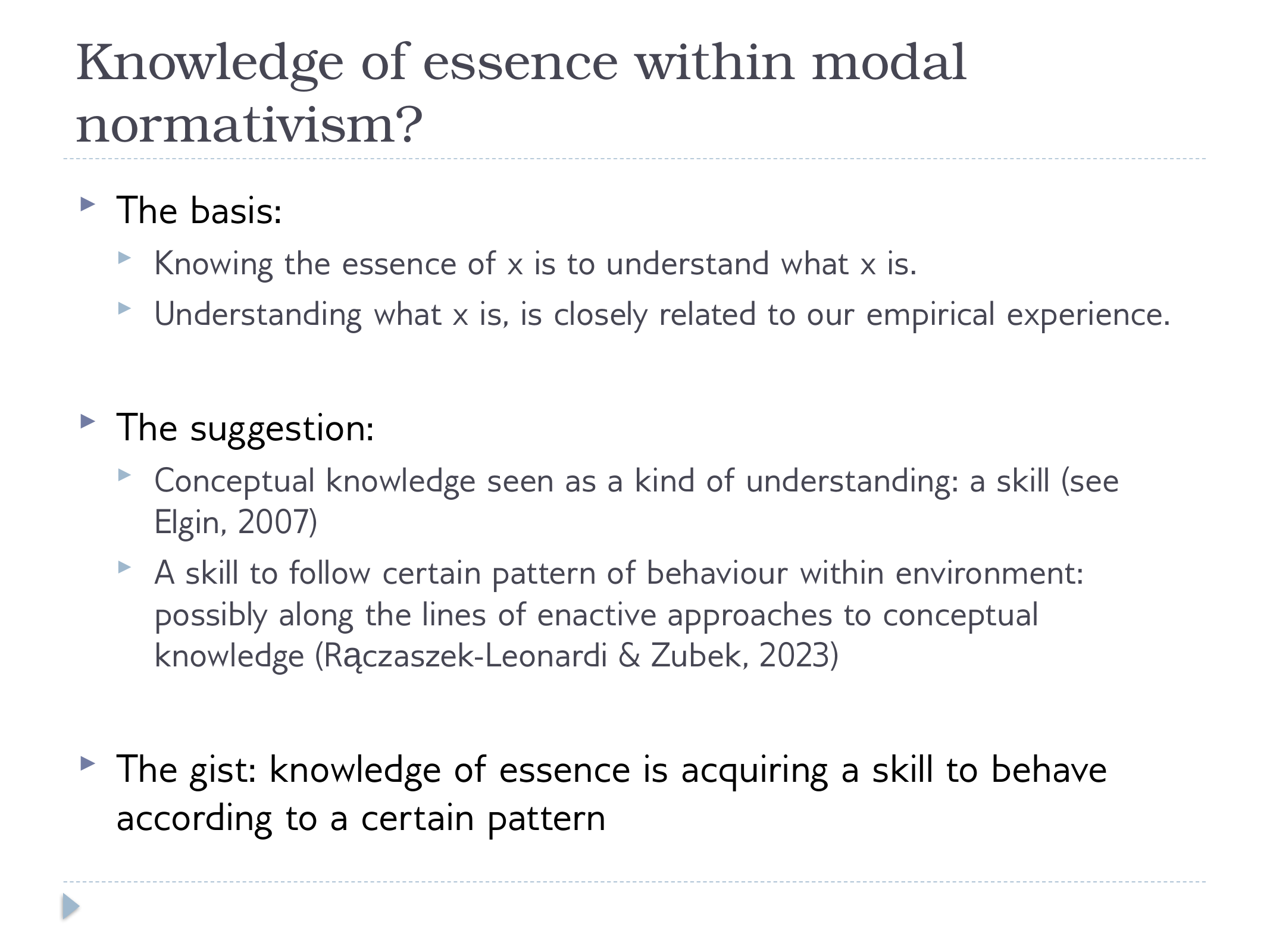

# Knowledge of essence within modal normativism?
The basis:
Knowing the essence of x is to understand what x is.
Understanding what x is, is closely related to our empirical experience.

The suggestion:
Conceptual knowledge seen as a kind of understanding: a skill (see Elgin, 2007)
A skill to follow certain pattern of behaviour within environment: possibly along the lines of enactive approaches to conceptual knowledge (Rączaszek-Leonardi & Zubek, 2023)

The gist: knowledge of essence is acquiring a skill to behave according to a certain pattern